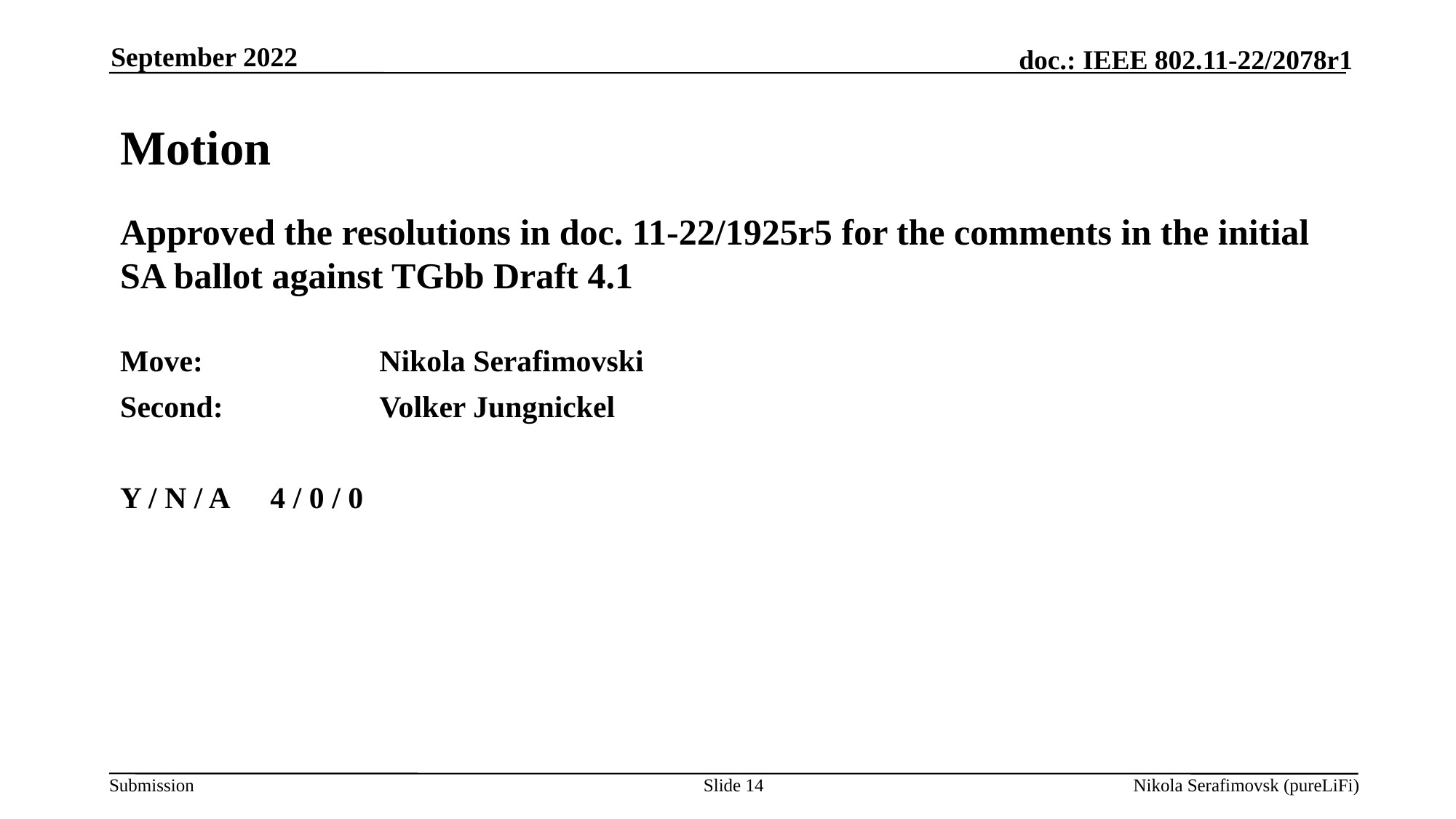

September 2022
# Motion
Approved the resolutions in doc. 11-22/1925r5 for the comments in the initial SA ballot against TGbb Draft 4.1
Move: 		Nikola Serafimovski
Second:		Volker Jungnickel

Y / N / A	4 / 0 / 0
Slide 14
Nikola Serafimovsk (pureLiFi)